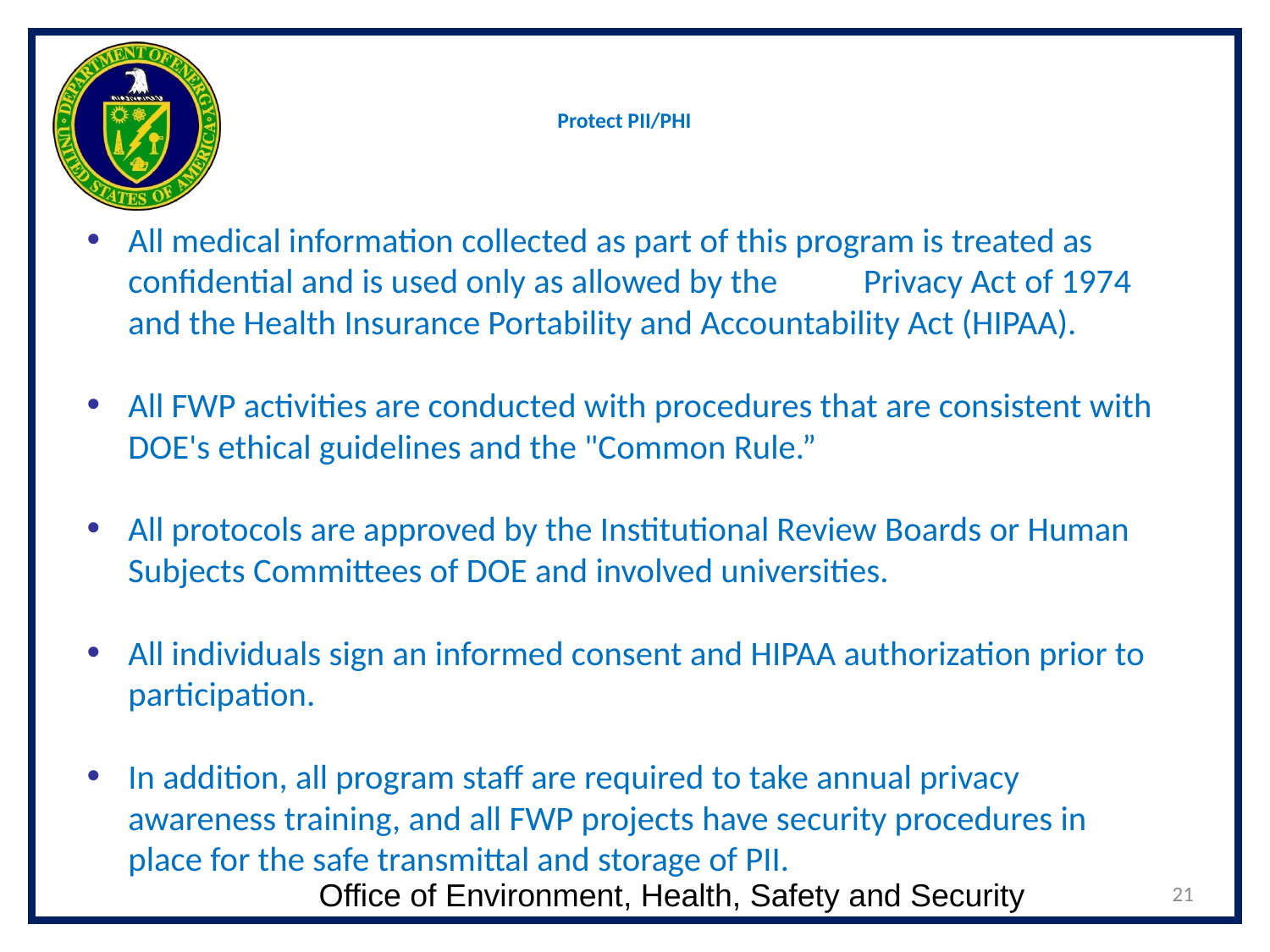

# Protect PII/PHI
All medical information collected as part of this program is treated as confidential and is used only as allowed by the           Privacy Act of 1974 and the Health Insurance Portability and Accountability Act (HIPAA).

All FWP activities are conducted with procedures that are consistent with DOE's ethical guidelines and the "Common Rule.”

All protocols are approved by the Institutional Review Boards or Human Subjects Committees of DOE and involved universities.

All individuals sign an informed consent and HIPAA authorization prior to participation.

In addition, all program staff are required to take annual privacy awareness training, and all FWP projects have security procedures in place for the safe transmittal and storage of PII.

21